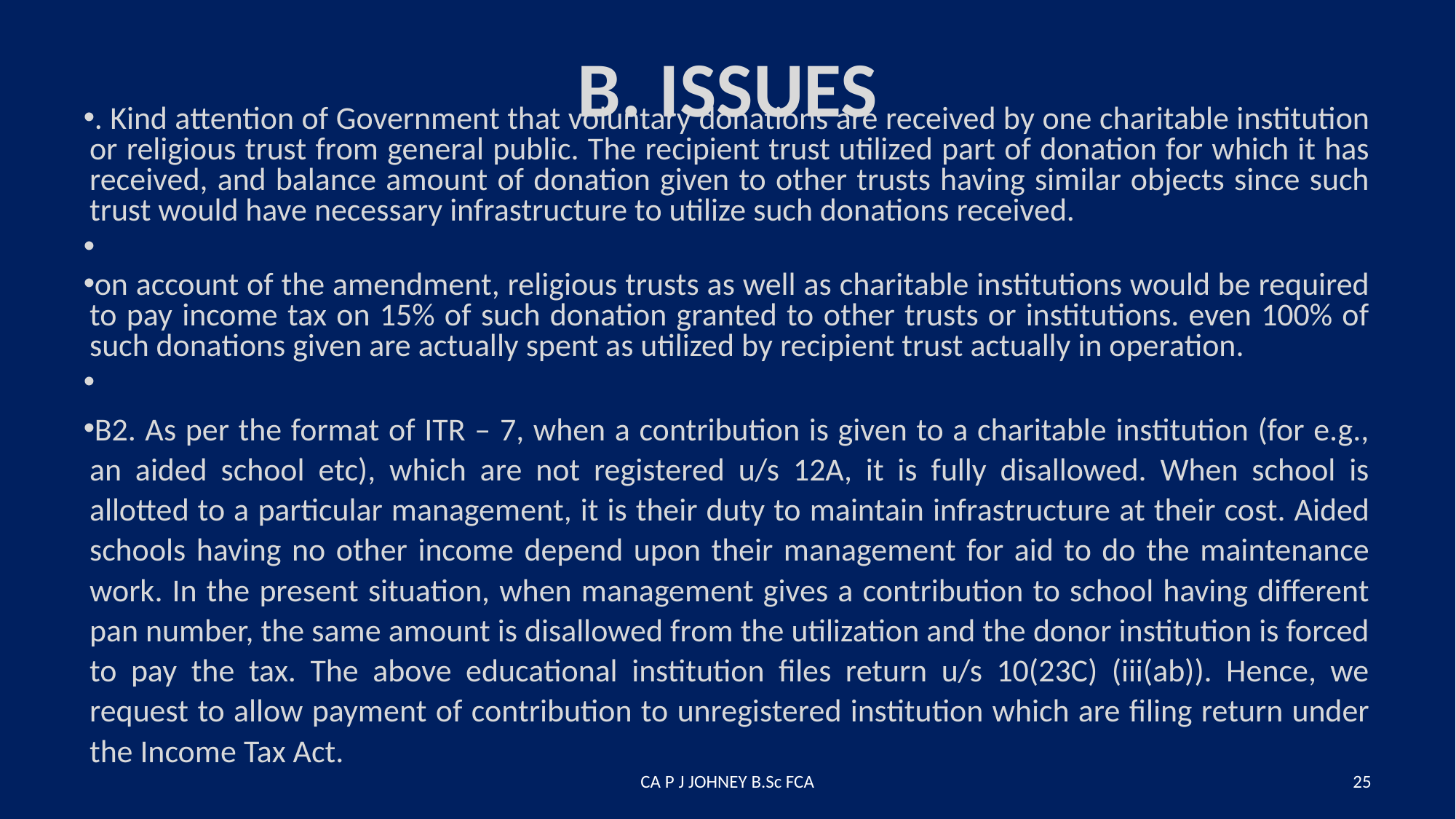

# B. ISSUES
. Kind attention of Government that voluntary donations are received by one charitable institution or religious trust from general public. The recipient trust utilized part of donation for which it has received, and balance amount of donation given to other trusts having similar objects since such trust would have necessary infrastructure to utilize such donations received.

on account of the amendment, religious trusts as well as charitable institutions would be required to pay income tax on 15% of such donation granted to other trusts or institutions. even 100% of such donations given are actually spent as utilized by recipient trust actually in operation.

B2. As per the format of ITR – 7, when a contribution is given to a charitable institution (for e.g., an aided school etc), which are not registered u/s 12A, it is fully disallowed. When school is allotted to a particular management, it is their duty to maintain infrastructure at their cost. Aided schools having no other income depend upon their management for aid to do the maintenance work. In the present situation, when management gives a contribution to school having different pan number, the same amount is disallowed from the utilization and the donor institution is forced to pay the tax. The above educational institution files return u/s 10(23C) (iii(ab)). Hence, we request to allow payment of contribution to unregistered institution which are filing return under the Income Tax Act.

CA P J JOHNEY B.Sc FCA
25